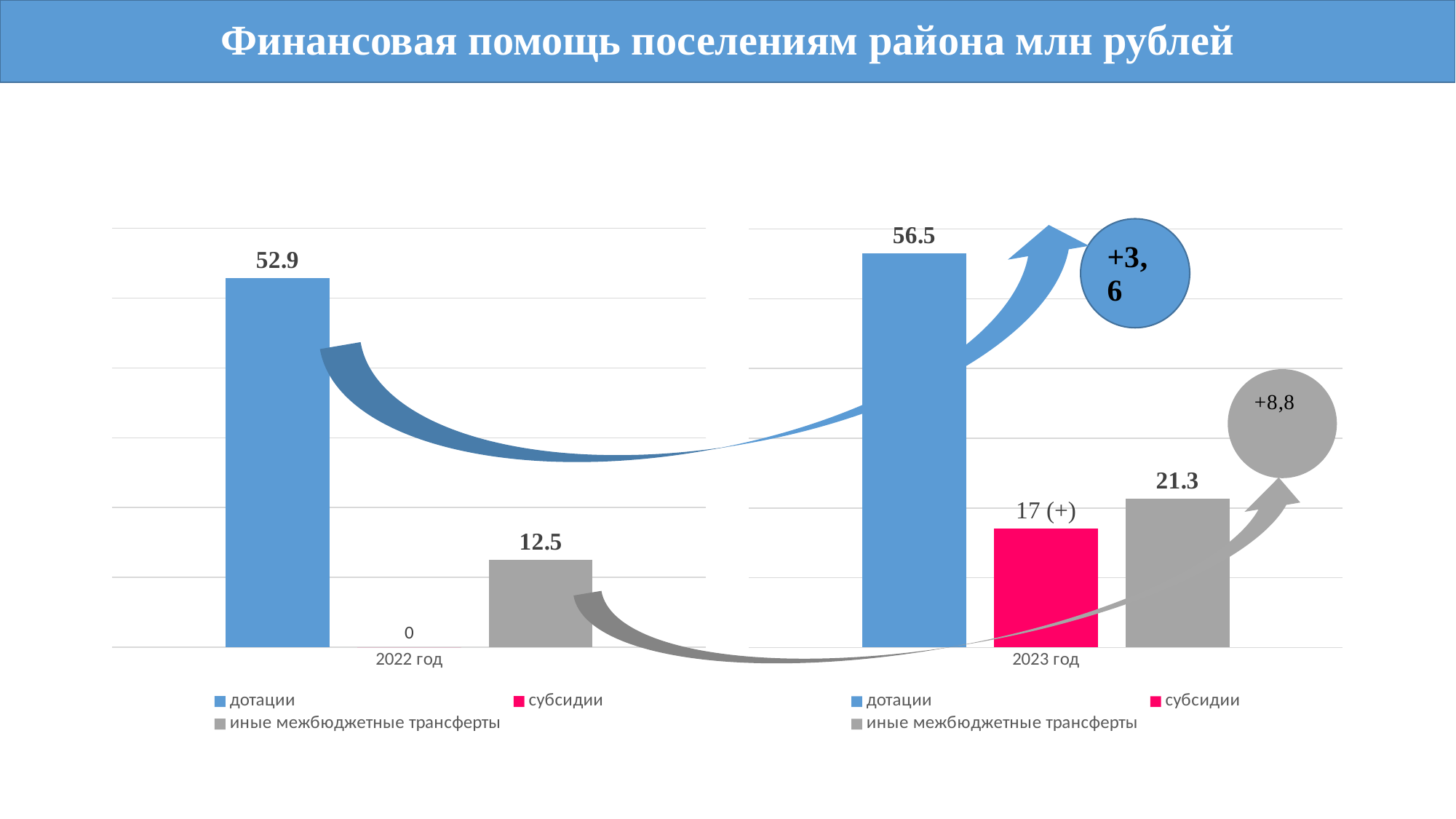

# Финансовая помощь поселениям района млн рублей

### Chart

| Category | дотации | субсидии | иные межбюджетные трансферты |
|---|---|---|---|
| 2022 год | 52.9 | 0.0 | 12.5 |

### Chart

| Category | дотации | субсидии | иные межбюджетные трансферты |
|---|---|---|---|
| 2023 год | 56.5 | 17.0 | 21.3 |